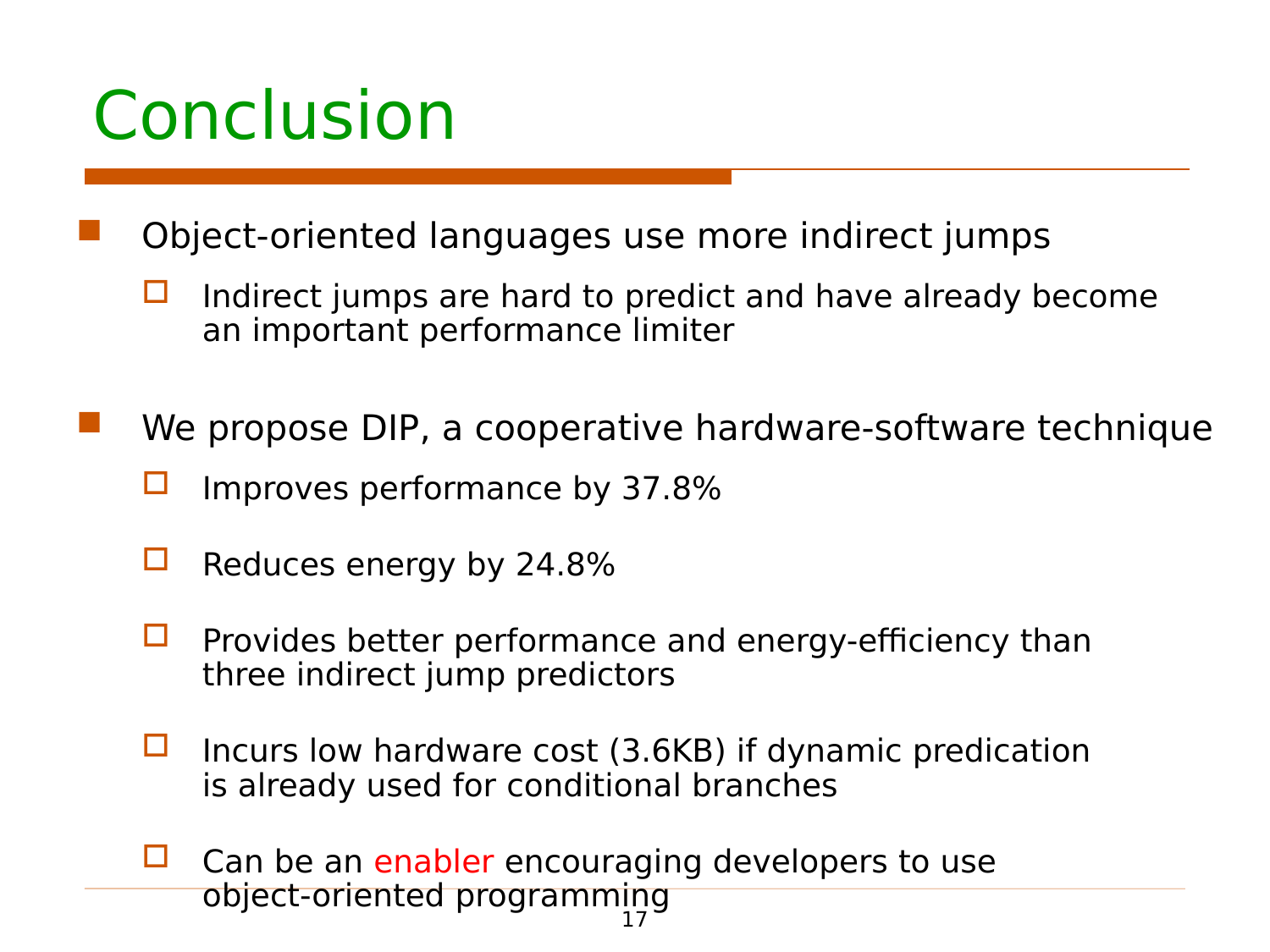

# Conclusion
Object-oriented languages use more indirect jumps

Indirect jumps are hard to predict and have already become
an important performance limiter

We propose DIP, a cooperative hardware-software technique

Improves performance by 37.8%

Reduces energy by 24.8%

Provides better performance and energy-efficiency than
three indirect jump predictors

Incurs low hardware cost (3.6KB) if dynamic predication
is already used for conditional branches

Can be an enabler encouraging developers to use
object-oriented programming

17